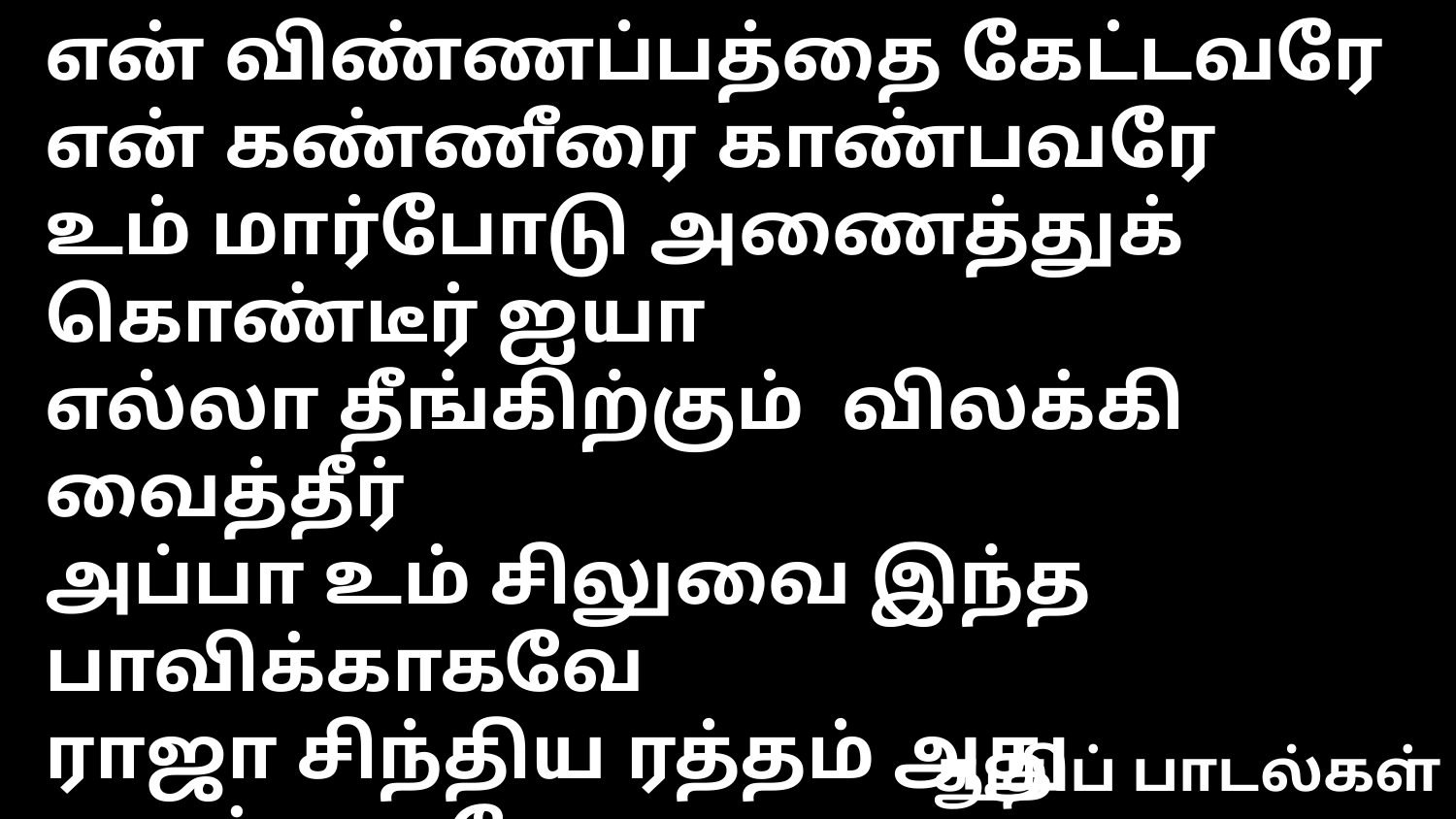

என் விண்ணப்பத்தை கேட்டவரே
என் கண்ணீரை காண்பவரே
உம் மார்போடு அணைத்துக் கொண்டீர் ஐயா
எல்லா தீங்கிற்கும்  விலக்கி வைத்தீர்
அப்பா உம் சிலுவை இந்த பாவிக்காகவே
ராஜா சிந்திய ரத்தம் அது எனக்காகவே

துதிப் பாடல்கள்